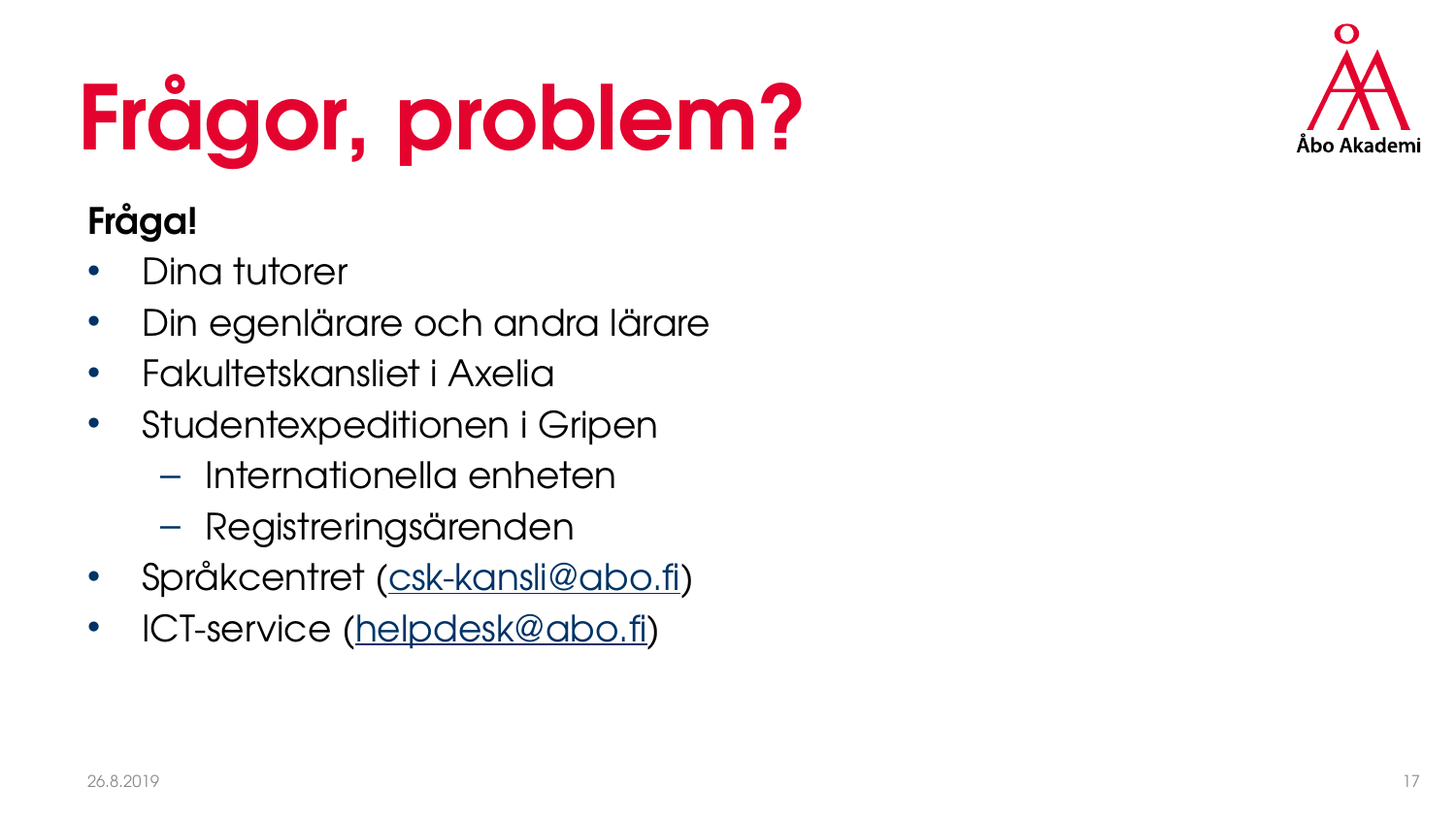

# Frågor, problem?
Fråga!
Dina tutorer
Din egenlärare och andra lärare
Fakultetskansliet i Axelia
Studentexpeditionen i Gripen
Internationella enheten
Registreringsärenden
Språkcentret (csk-kansli@abo.fi)
ICT-service (helpdesk@abo.fi)
26.8.2019
17